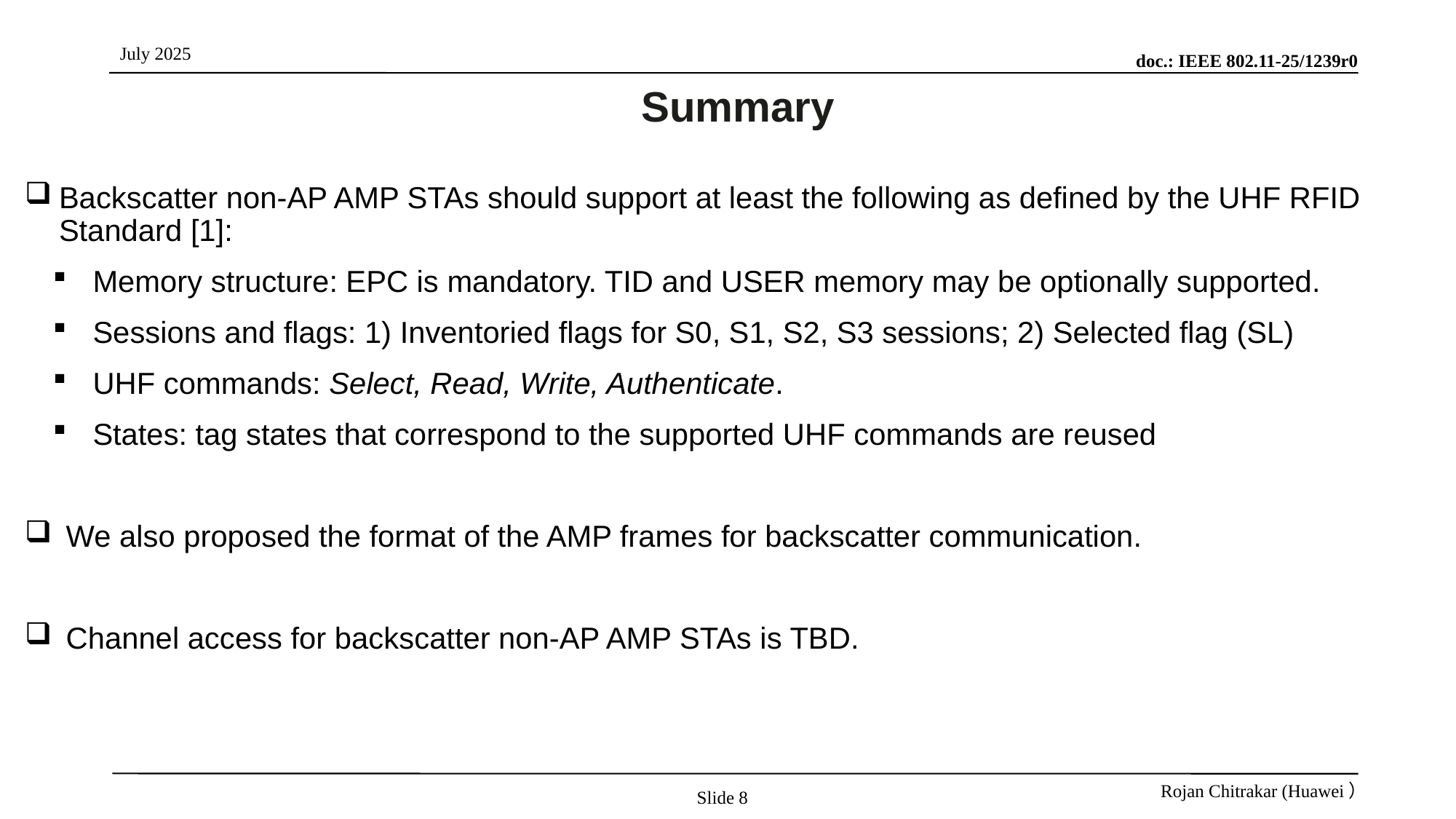

# Summary
Backscatter non-AP AMP STAs should support at least the following as defined by the UHF RFID Standard [1]:
Memory structure: EPC is mandatory. TID and USER memory may be optionally supported.
Sessions and flags: 1) Inventoried flags for S0, S1, S2, S3 sessions; 2) Selected flag (SL)
UHF commands: Select, Read, Write, Authenticate.
States: tag states that correspond to the supported UHF commands are reused

We also proposed the format of the AMP frames for backscatter communication.

Channel access for backscatter non-AP AMP STAs is TBD.
Slide 8